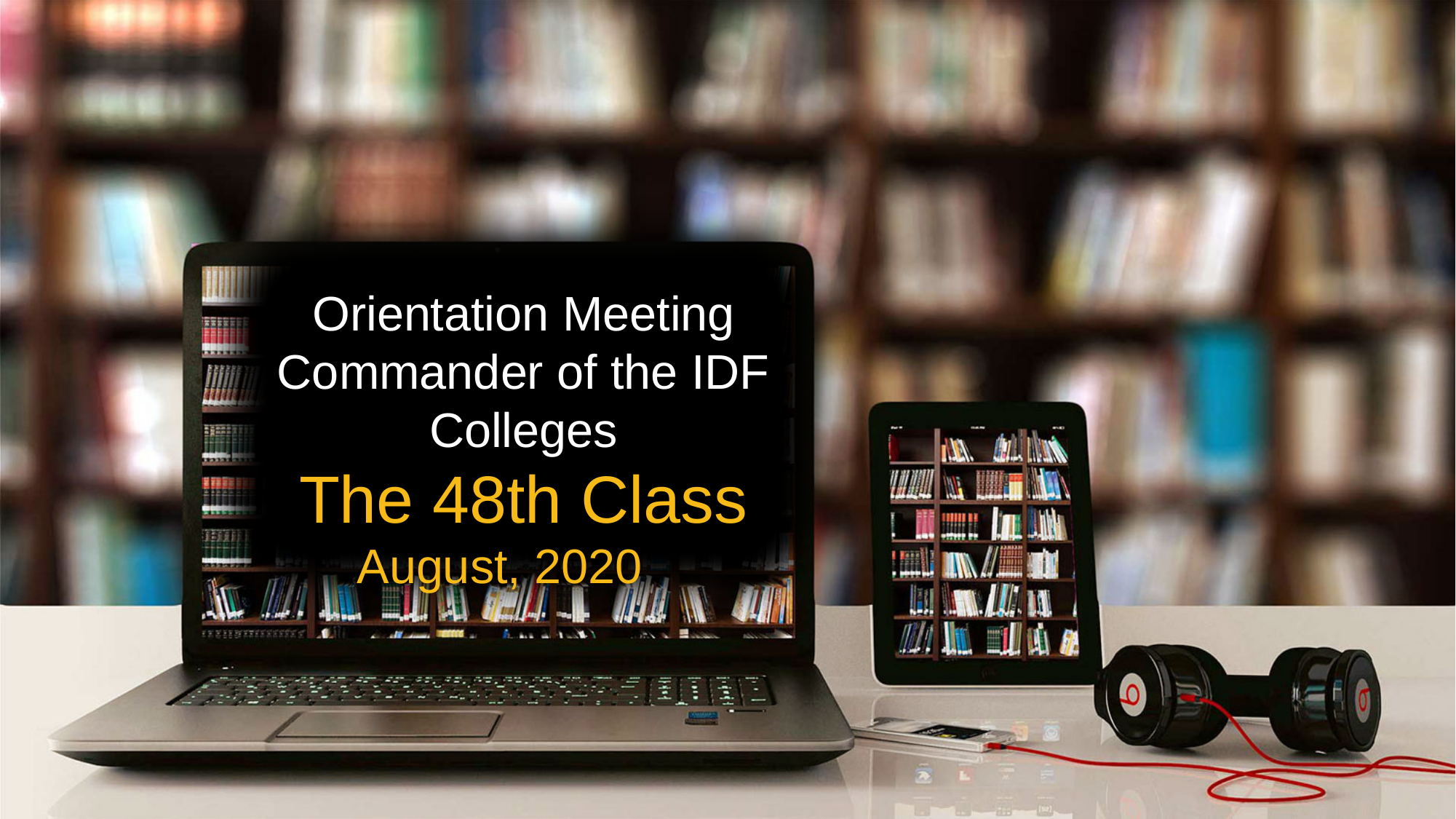

Orientation Meeting
Commander of the IDF Colleges
The 48th Class
August, 2020